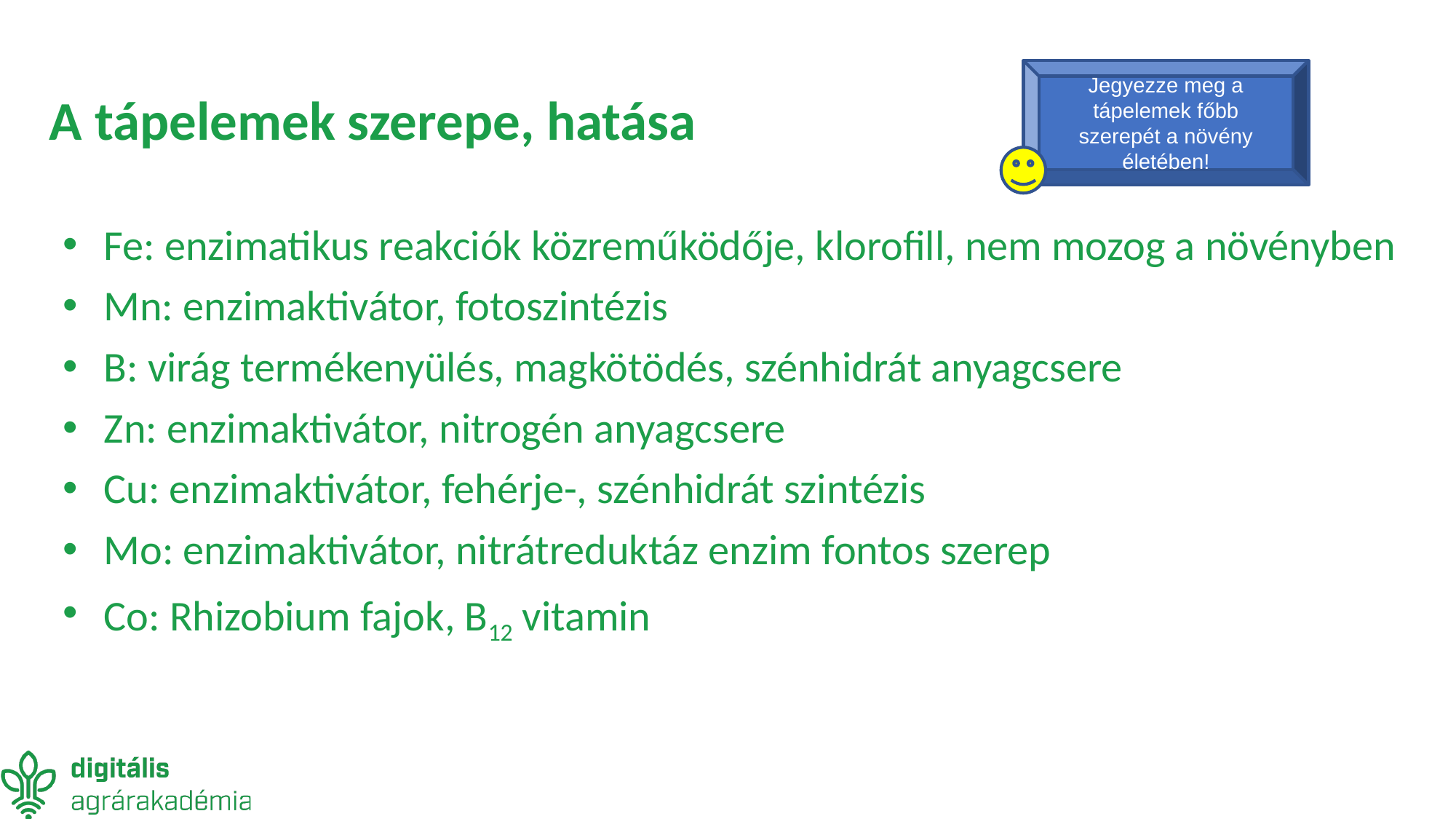

# A tápelemek szerepe, hatása
Jegyezze meg a tápelemek főbb szerepét a növény életében!

Fe: enzimatikus reakciók közreműködője, klorofill, nem mozog a növényben
Mn: enzimaktivátor, fotoszintézis
B: virág termékenyülés, magkötödés, szénhidrát anyagcsere
Zn: enzimaktivátor, nitrogén anyagcsere
Cu: enzimaktivátor, fehérje-, szénhidrát szintézis
Mo: enzimaktivátor, nitrátreduktáz enzim fontos szerep
Co: Rhizobium fajok, B12 vitamin